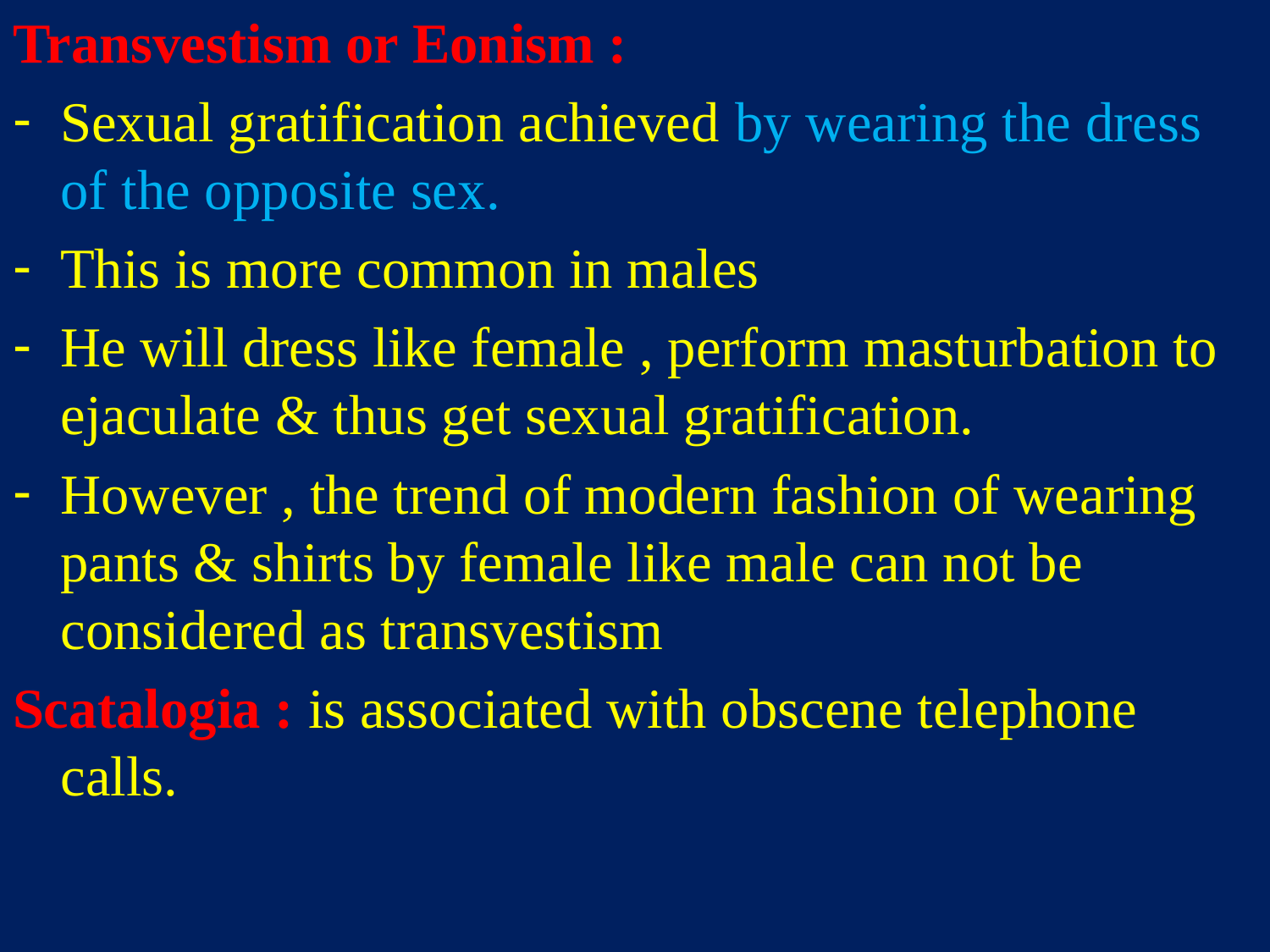

Transvestism or Eonism :
Sexual gratification achieved by wearing the dress of the opposite sex.
This is more common in males
He will dress like female , perform masturbation to ejaculate & thus get sexual gratification.
However , the trend of modern fashion of wearing pants & shirts by female like male can not be considered as transvestism
Scatalogia : is associated with obscene telephone calls.